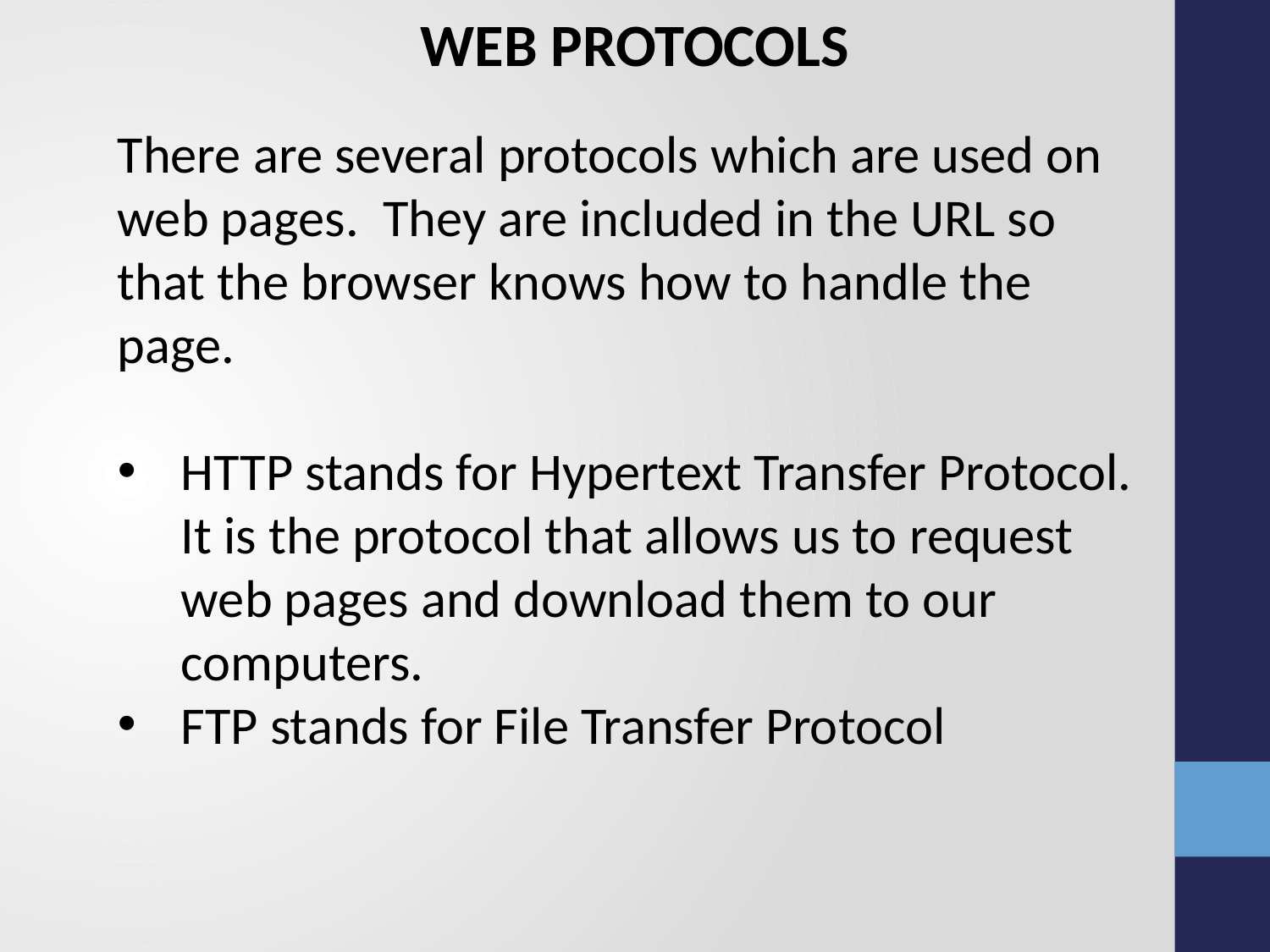

WEB PROTOCOLS

There are several protocols which are used on web pages.  They are included in the URL so that the browser knows how to handle the page.

HTTP stands for Hypertext Transfer Protocol.  It is the protocol that allows us to request web pages and download them to our computers.
FTP stands for File Transfer Protocol